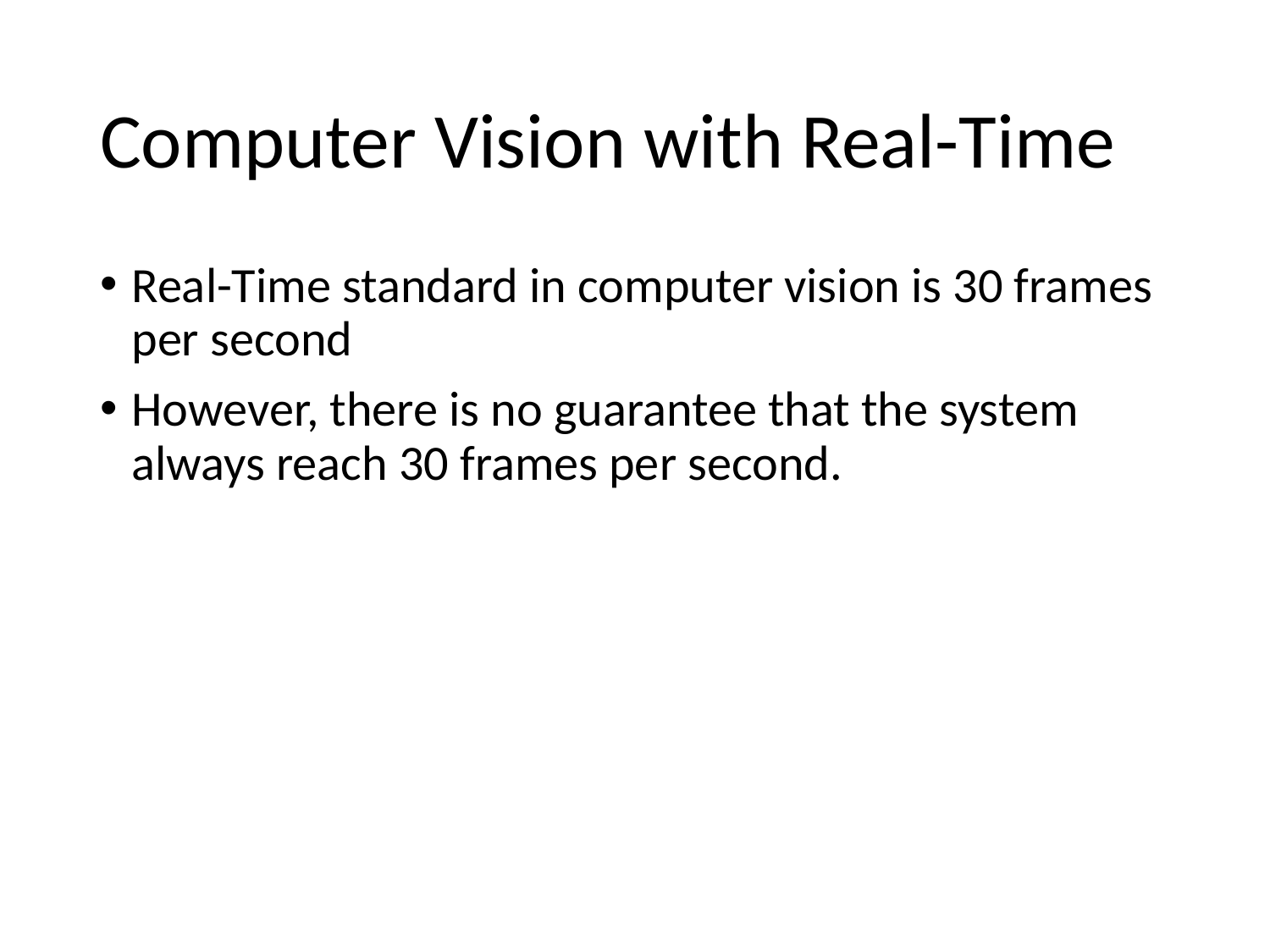

# Computer Vision with Real-Time
Real-Time standard in computer vision is 30 frames per second
However, there is no guarantee that the system always reach 30 frames per second.